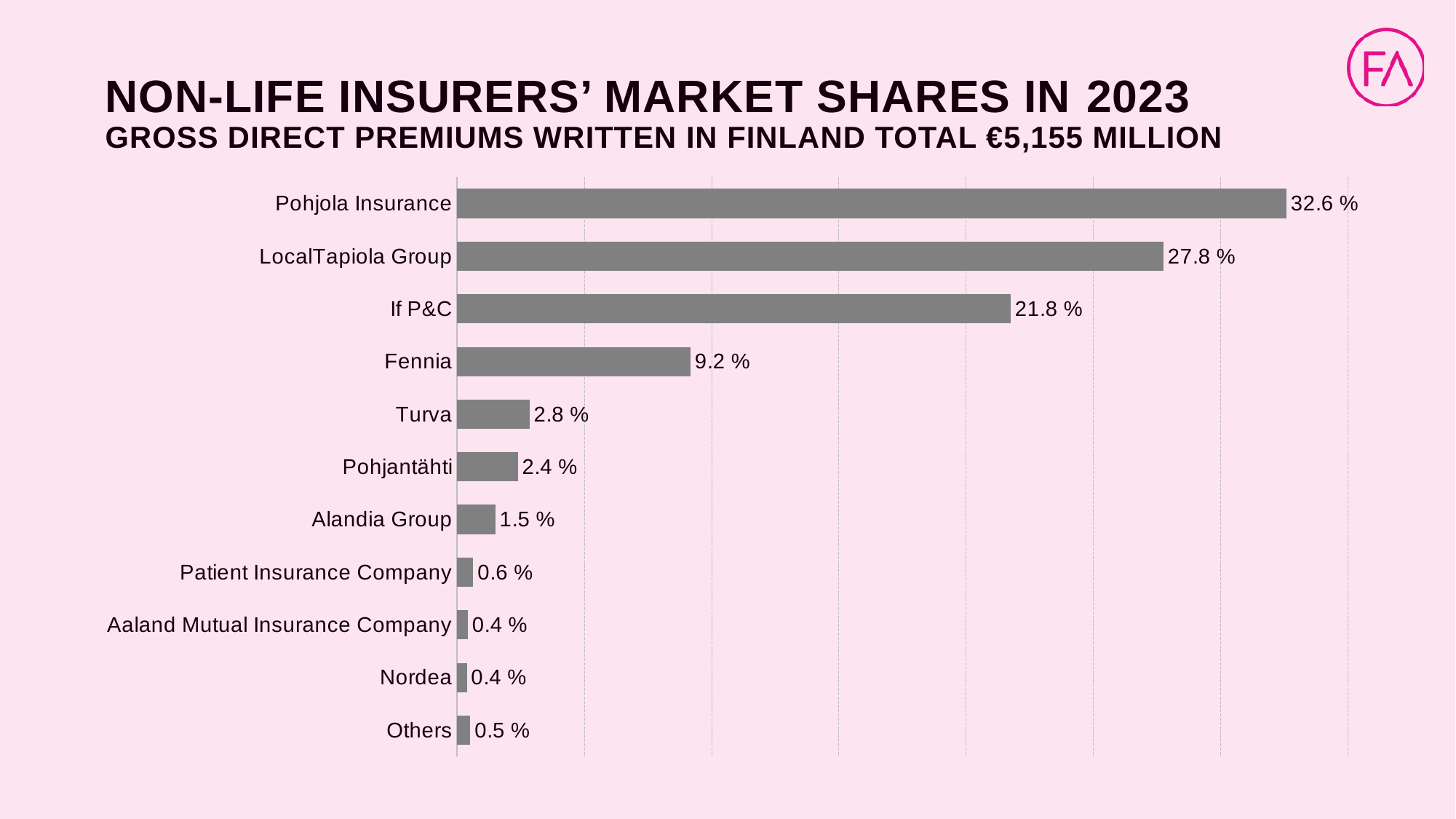

# NON-LIFE INSURERS’ MARKET SHARES IN 2023 Gross direct premiums written in Finland total €5,155 million

### Chart

| Category | Sarake2 |
|---|---|
| Pohjola Insurance | 0.32583988081368076 |
| LocalTapiola Group | 0.2775400556713882 |
| If P&C | 0.21752276478683436 |
| Fennia | 0.09176617680399374 |
| Turva | 0.02846983759536594 |
| Pohjantähti | 0.023890682181778953 |
| Alandia Group | 0.015113663289493788 |
| Patient Insurance Company | 0.0064394888680538885 |
| Aaland Mutual Insurance Company | 0.004259820320594075 |
| Nordea | 0.003878386448452234 |
| Others | 0.005279243220364105 |